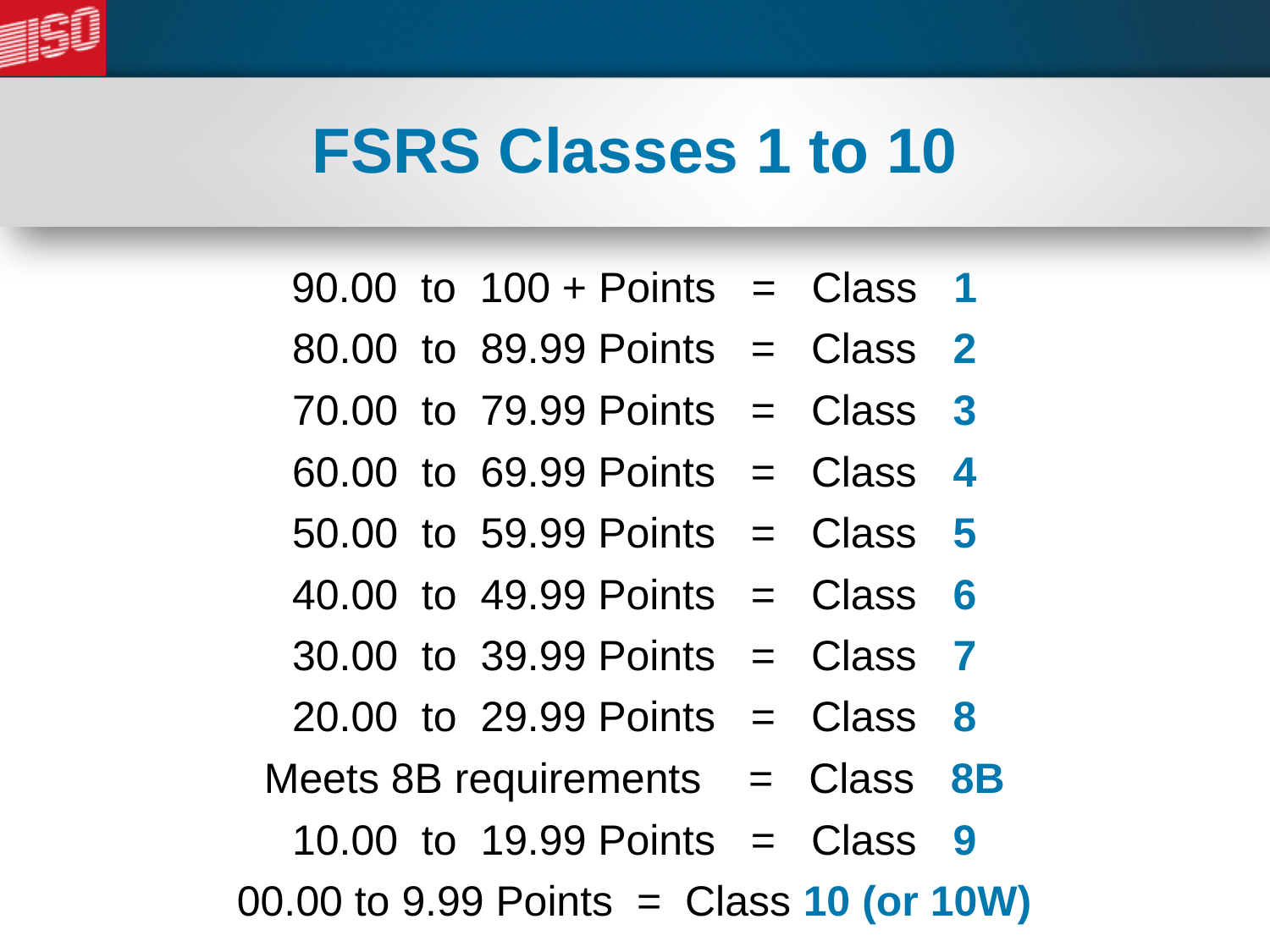

# FSRS Classes 1 to 10
90.00  to  100 + Points   =   Class   1
80.00  to  89.99 Points   =   Class   2
70.00  to  79.99 Points   =   Class   3
60.00  to  69.99 Points   =   Class   4
50.00  to  59.99 Points   =   Class   5
40.00  to  49.99 Points   =   Class   6
30.00  to  39.99 Points   =   Class   7
20.00  to  29.99 Points   =   Class   8
Meets 8B requirements    =   Class   8B
10.00  to  19.99 Points   =   Class   9
00.00 to 9.99 Points  =  Class 10 (or 10W)